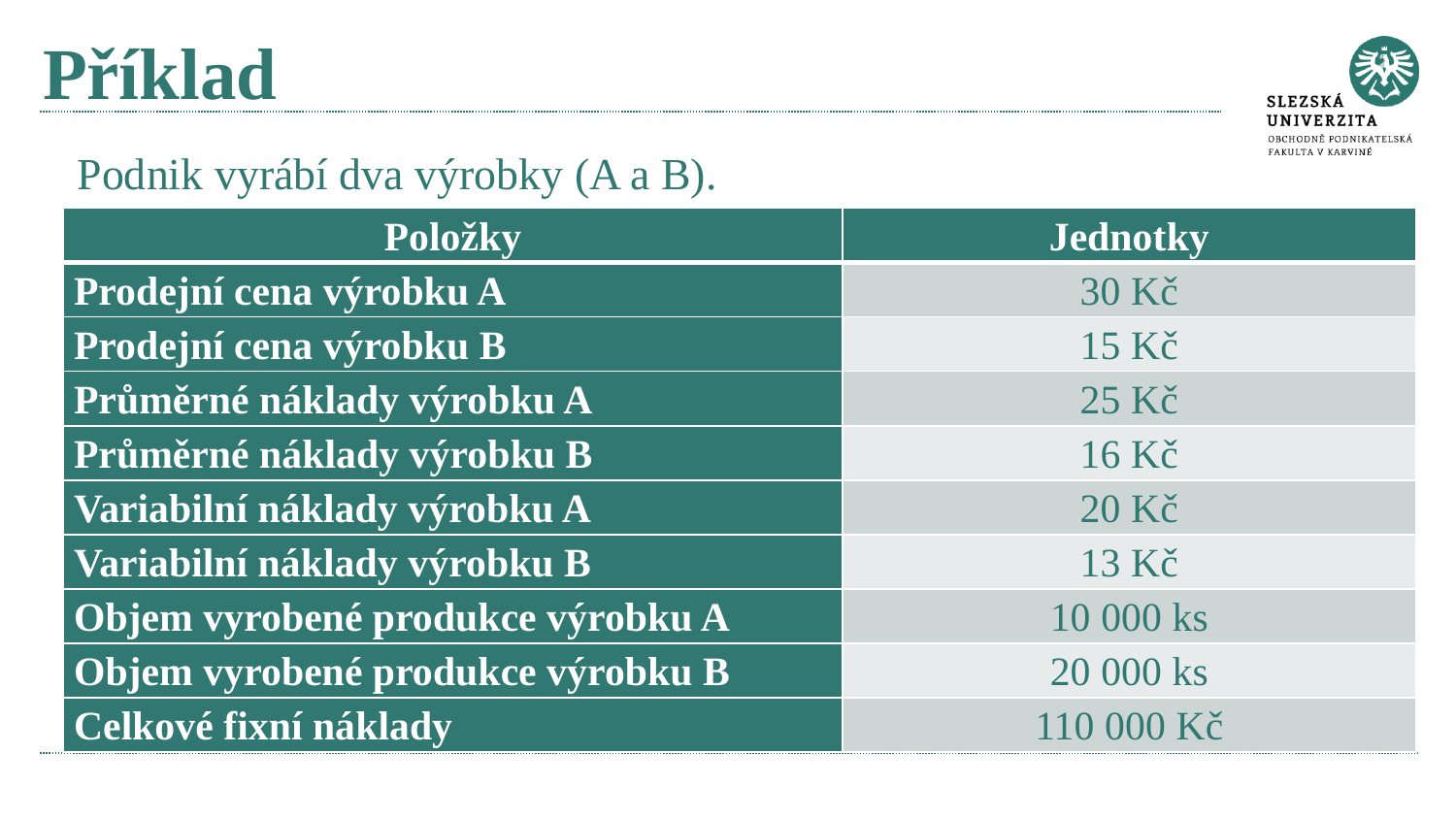

# Příklad
Podnik vyrábí dva výrobky (A a B).

Další rozšíření či nahrazení výrobků není z kapacitních důvodů možné.

| Položky | Jednotky |
| --- | --- |
| Prodejní cena výrobku A | 30 Kč |
| Prodejní cena výrobku B | 15 Kč |
| Průměrné náklady výrobku A | 25 Kč |
| Průměrné náklady výrobku B | 16 Kč |
| Variabilní náklady výrobku A | 20 Kč |
| Variabilní náklady výrobku B | 13 Kč |
| Objem vyrobené produkce výrobku A | 10 000 ks |
| Objem vyrobené produkce výrobku B | 20 000 ks |
| Celkové fixní náklady | 110 000 Kč |